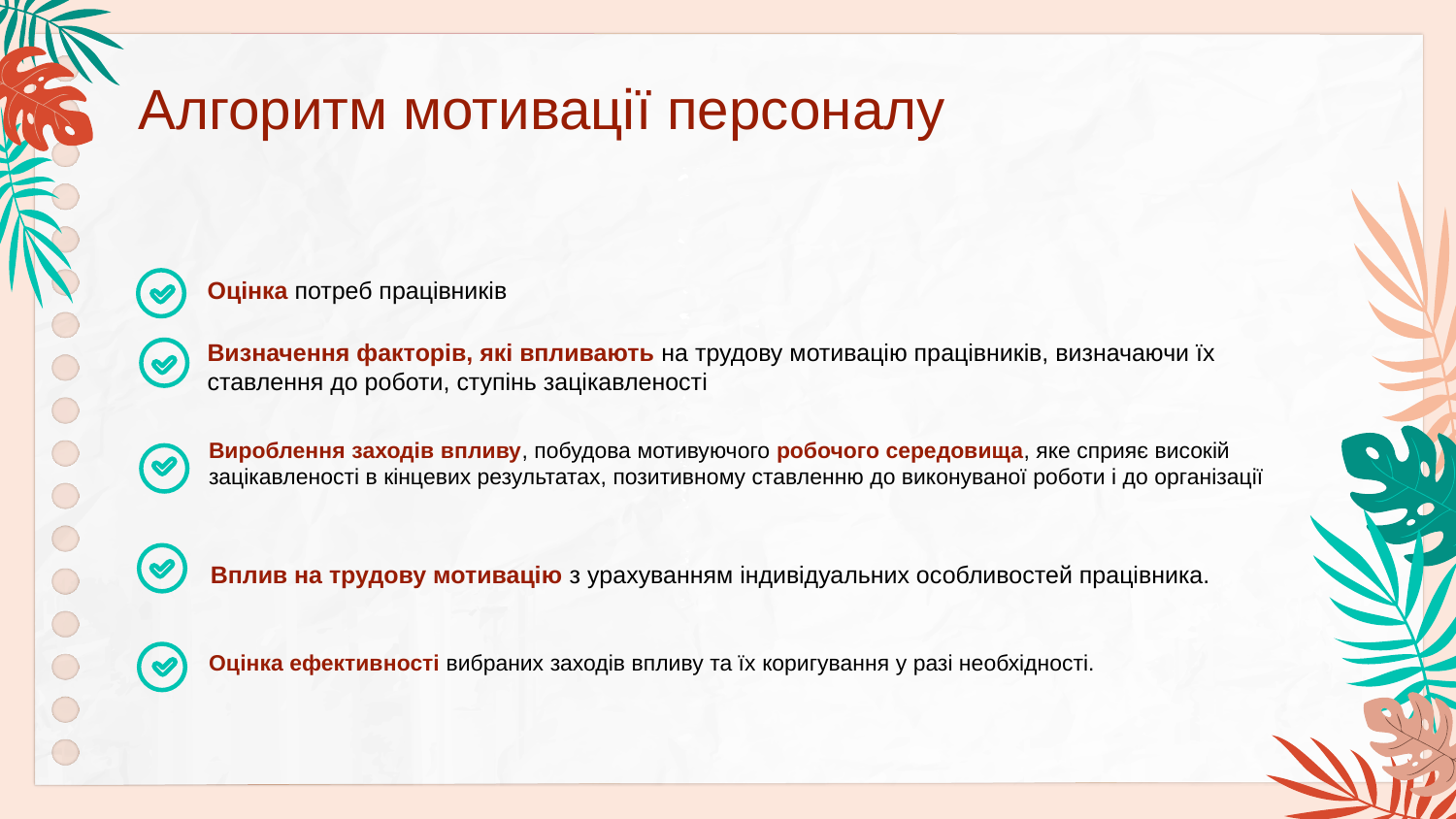

# Алгоритм мотивації персоналу
Оцінка потреб працівників

Визначення факторів, які впливають на трудову мотивацію працівників, визначаючи їх ставлення до роботи, ступінь зацікавленості

Вироблення заходів впливу, побудова мотивуючого робочого середовища, яке сприяє високій зацікавленості в кінцевих результатах, позитивному ставленню до виконуваної роботи і до організації

Вплив на трудову мотивацію з урахуванням індивідуальних особливостей працівника.

Оцінка ефективності вибраних заходів впливу та їх коригування у разі необхідності.